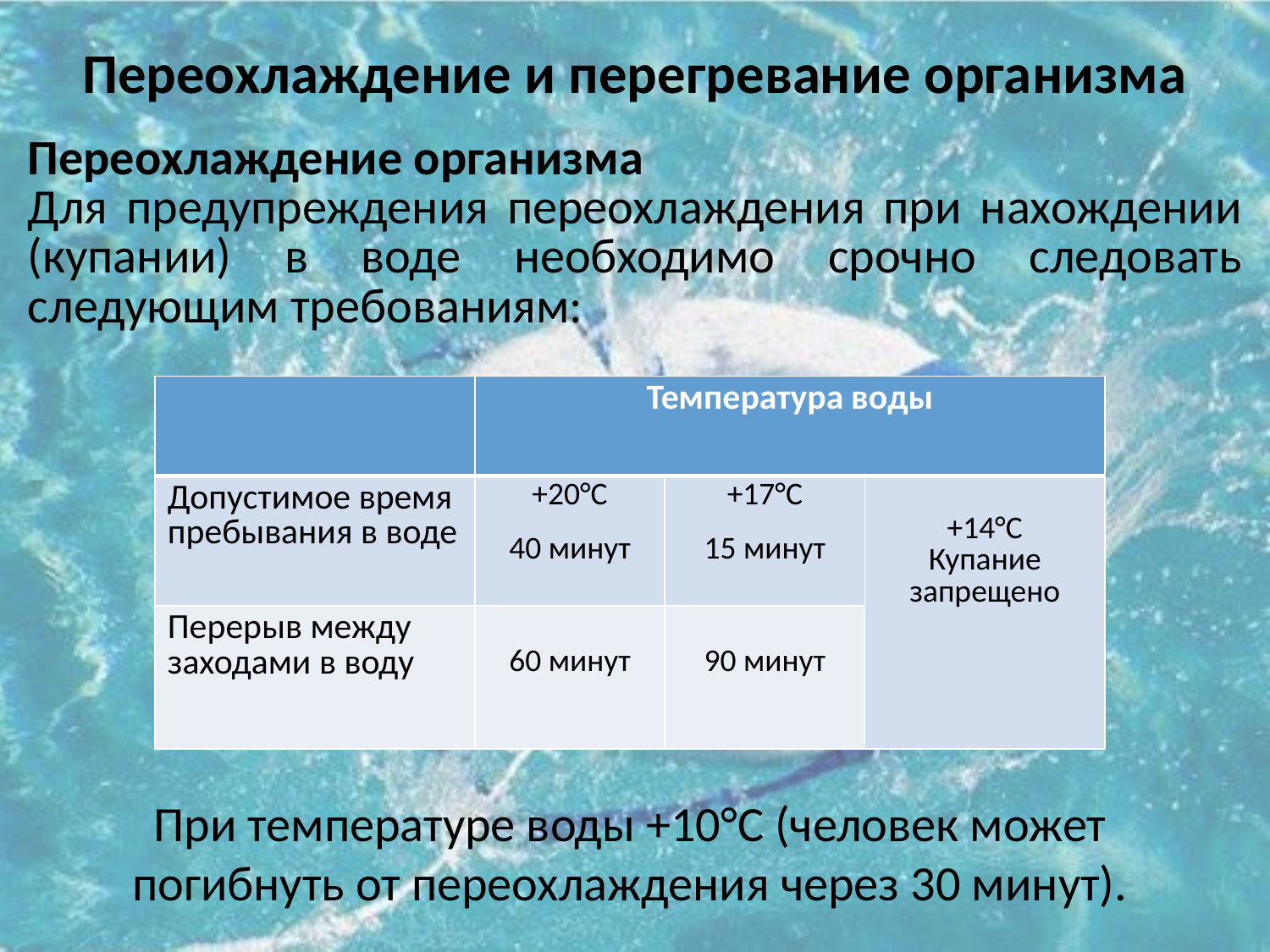

# Переохлаждение и перегревание организма
Переохлаждение организма
Для предупреждения переохлаждения при нахождении (купании) в воде необходимо срочно следовать следующим требованиям:
|  | Температура воды |  |  |
| --- | --- | --- | --- |
| Допустимое время пребывания в воде | +20°С 40 минут | +17°С 15 минут | +14°С Купание запрещено |
| Перерыв между заходами в воду | 60 минут | 90 минут |  |
При температуре воды +10°С (человек может погибнуть от переохлаждения через 30 минут).